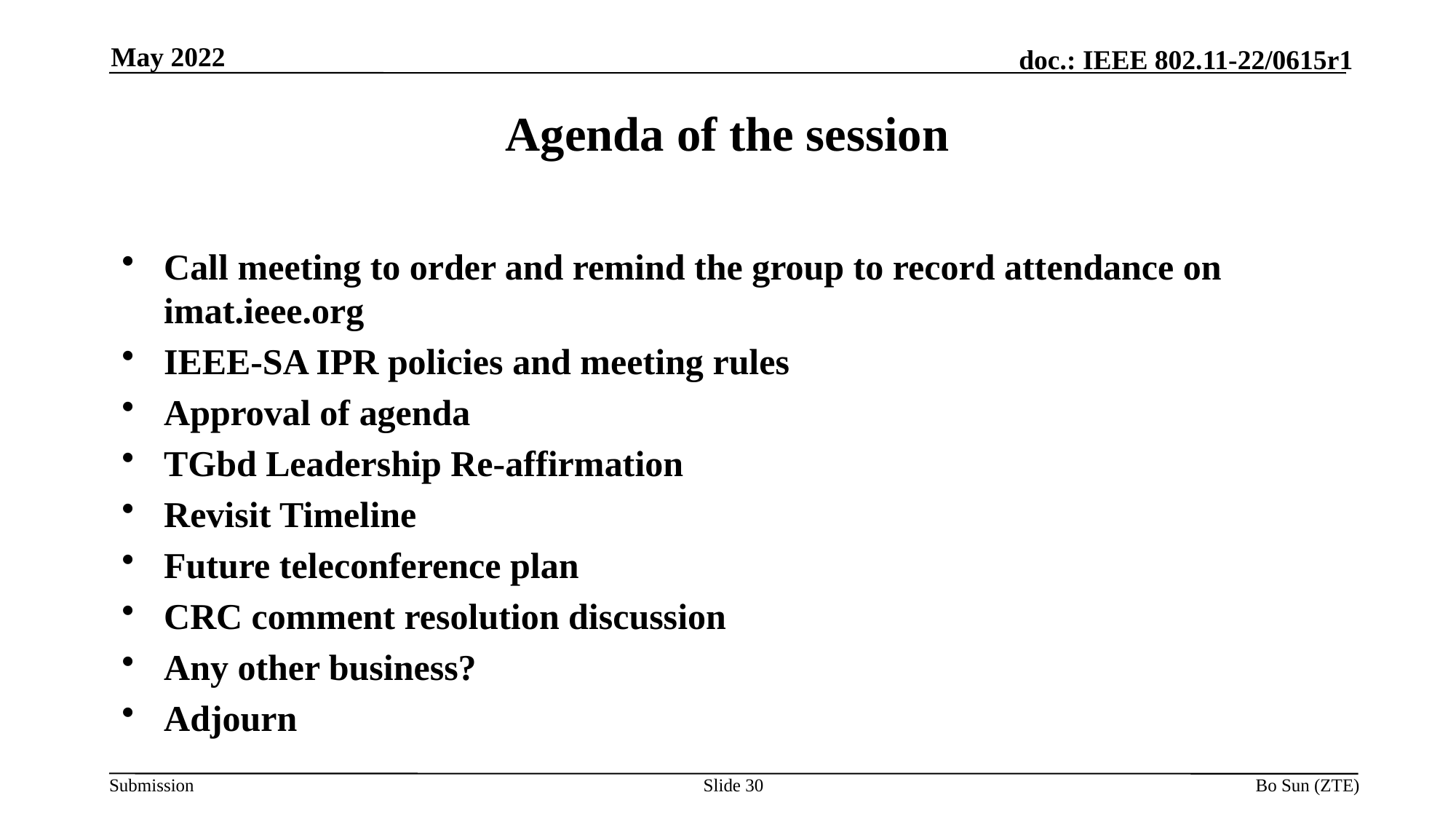

May 2022
Agenda of the session
Call meeting to order and remind the group to record attendance on imat.ieee.org
IEEE-SA IPR policies and meeting rules
Approval of agenda
TGbd Leadership Re-affirmation
Revisit Timeline
Future teleconference plan
CRC comment resolution discussion
Any other business?
Adjourn
Slide 30
Bo Sun (ZTE)